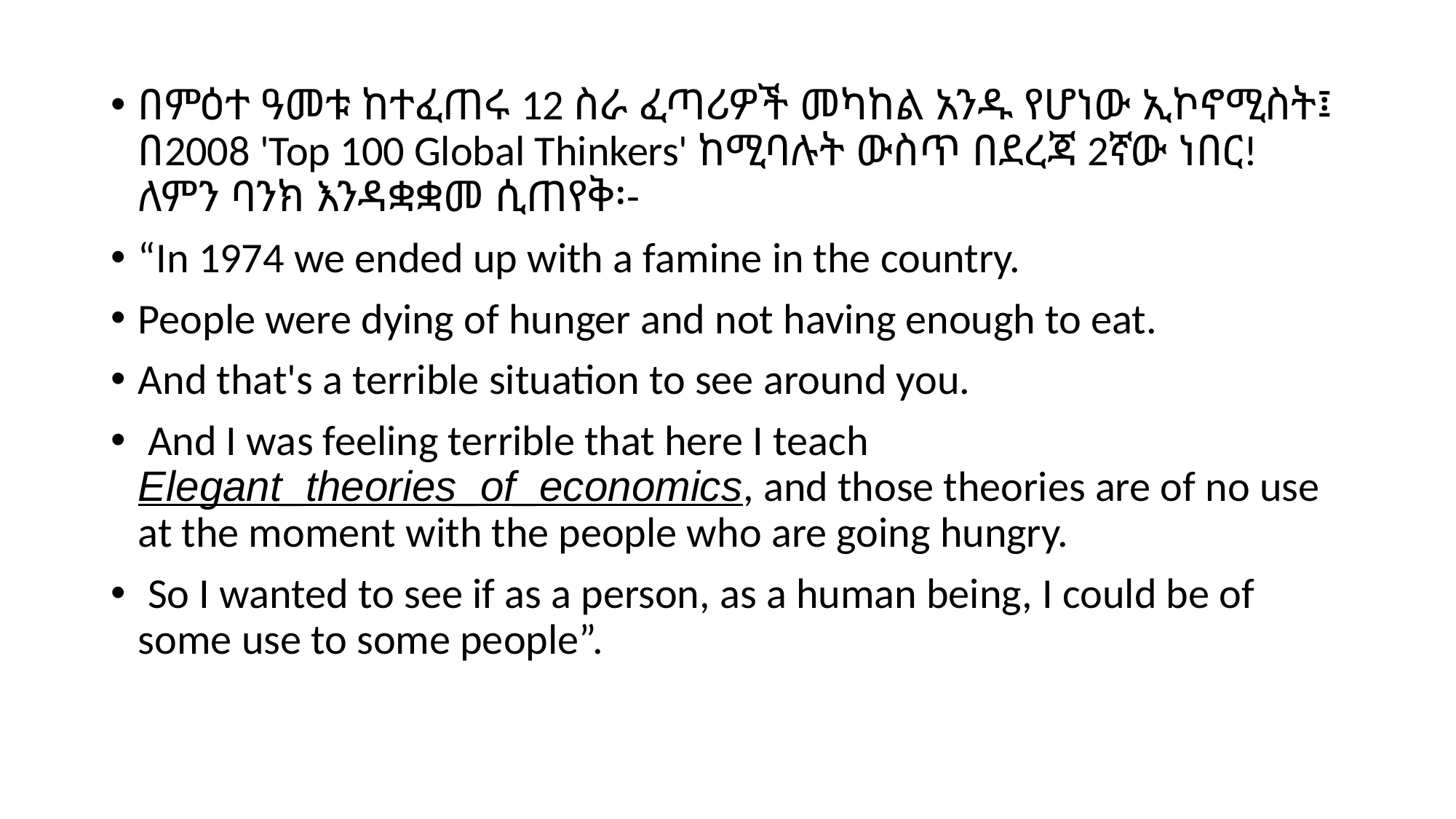

በምዕተ ዓመቱ ከተፈጠሩ 12 ስራ ፈጣሪዎች መካከል አንዱ የሆነው ኢኮኖሚስት፤ በ2008 'Top 100 Global Thinkers' ከሚባሉት ውስጥ በደረጃ 2ኛው ነበር! ለምን ባንክ እንዳቋቋመ ሲጠየቅ፡-
“In 1974 we ended up with a famine in the country.
People were dying of hunger and not having enough to eat.
And that's a terrible situation to see around you.
 And I was feeling terrible that here I teach  Elegant_theories_of_economics, and those theories are of no use at the moment with the people who are going hungry.
 So I wanted to see if as a person, as a human being, I could be of some use to some people”.